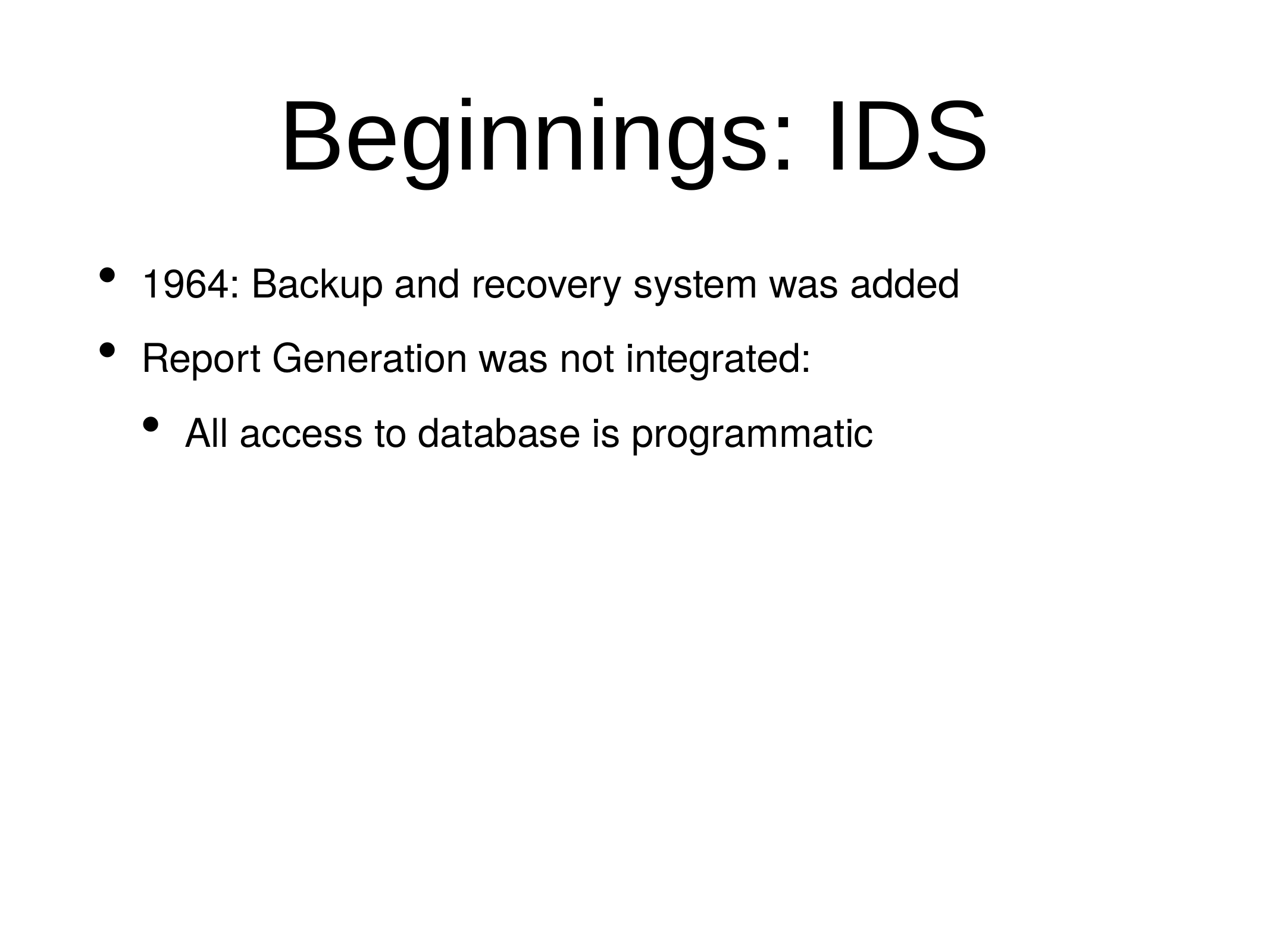

# Beginnings: IDS
1964: Backup and recovery system was added
Report Generation was not integrated:
All access to database is programmatic